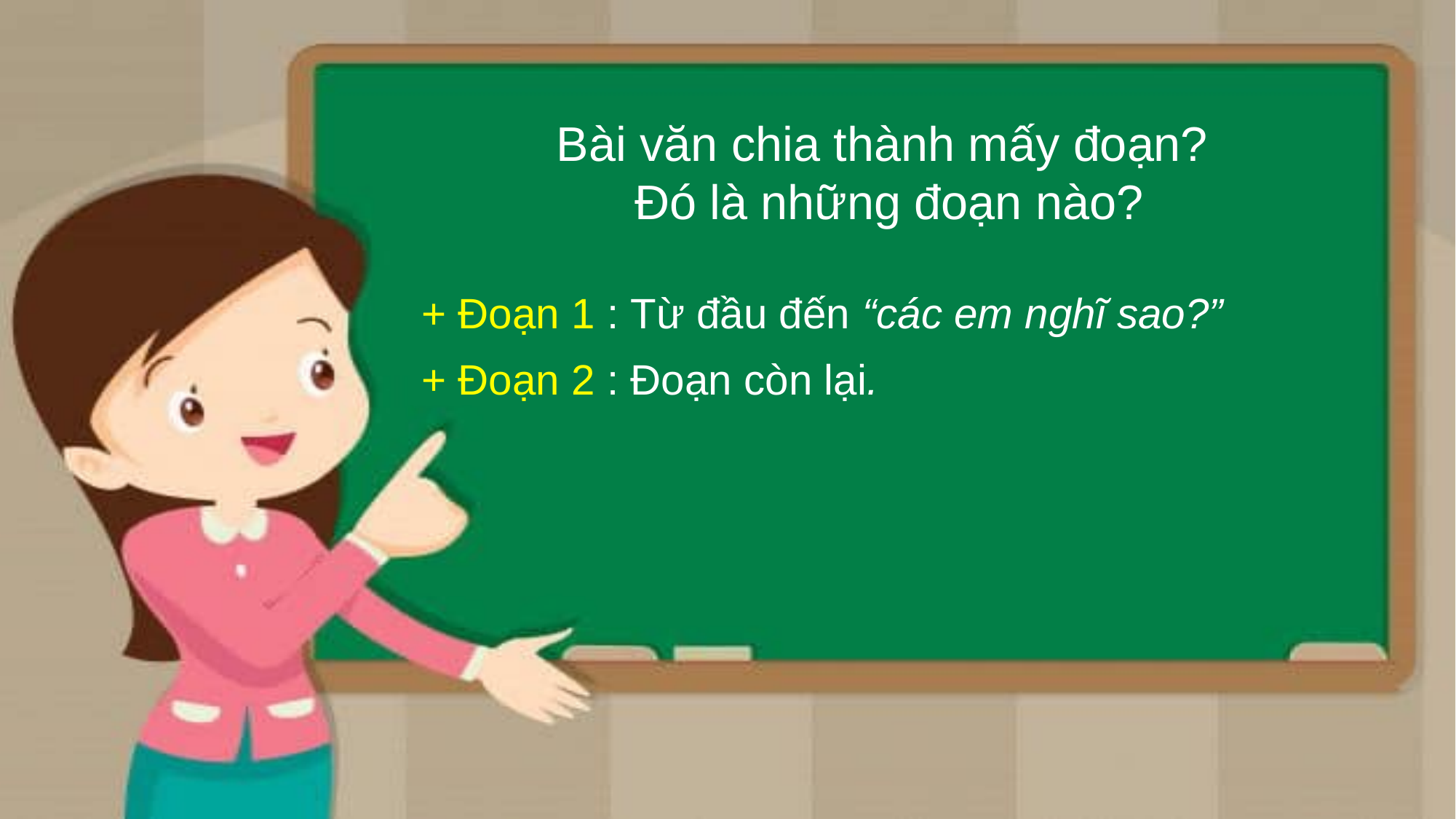

Bài văn chia thành mấy đoạn?
Đó là những đoạn nào?
+ Đoạn 1 : Từ đầu đến “các em nghĩ sao?”
+ Đoạn 2 : Đoạn còn lại.